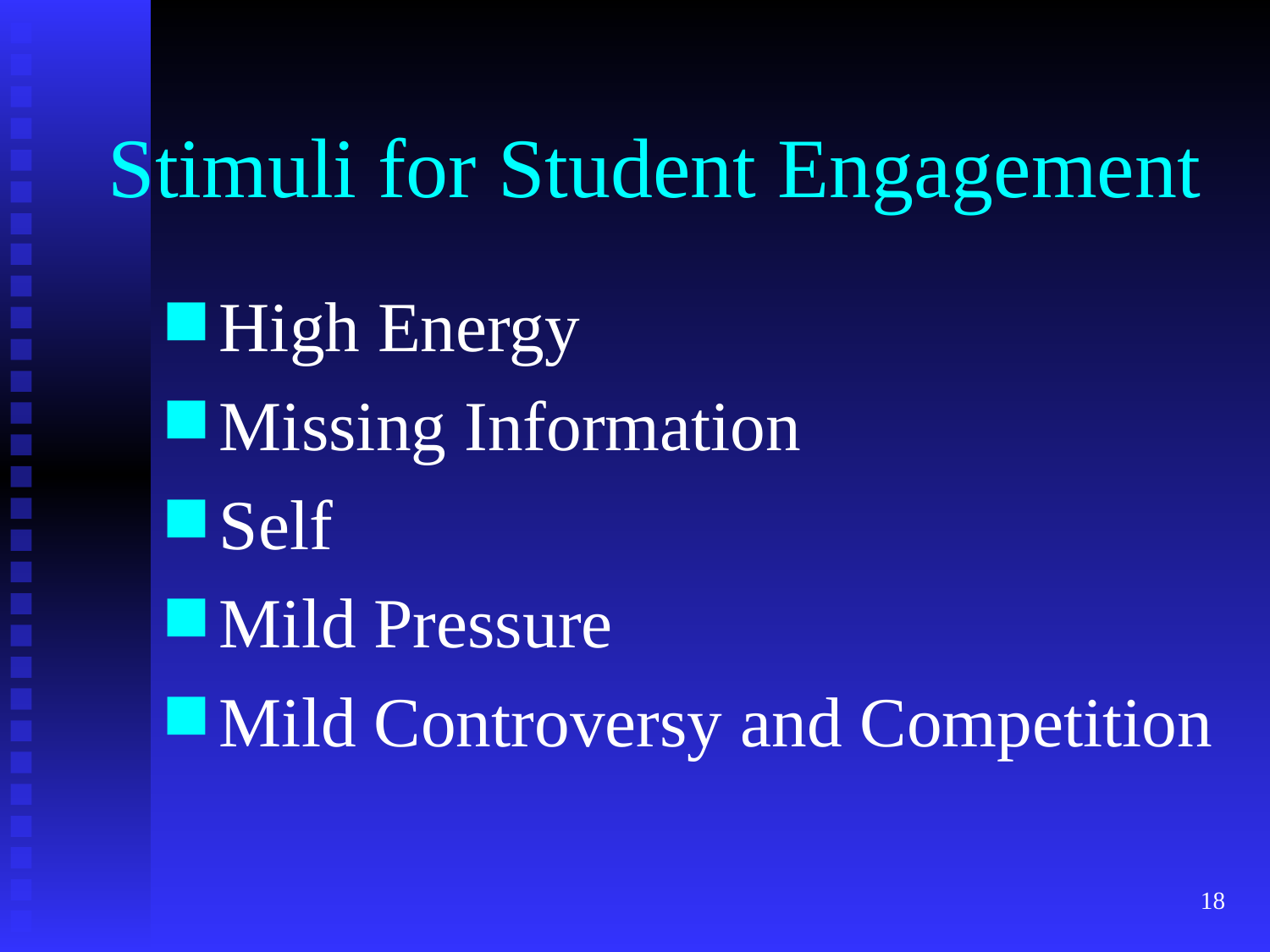

# Stimuli for Student Engagement
High Energy
Missing Information
Self
Mild Pressure
Mild Controversy and Competition
18